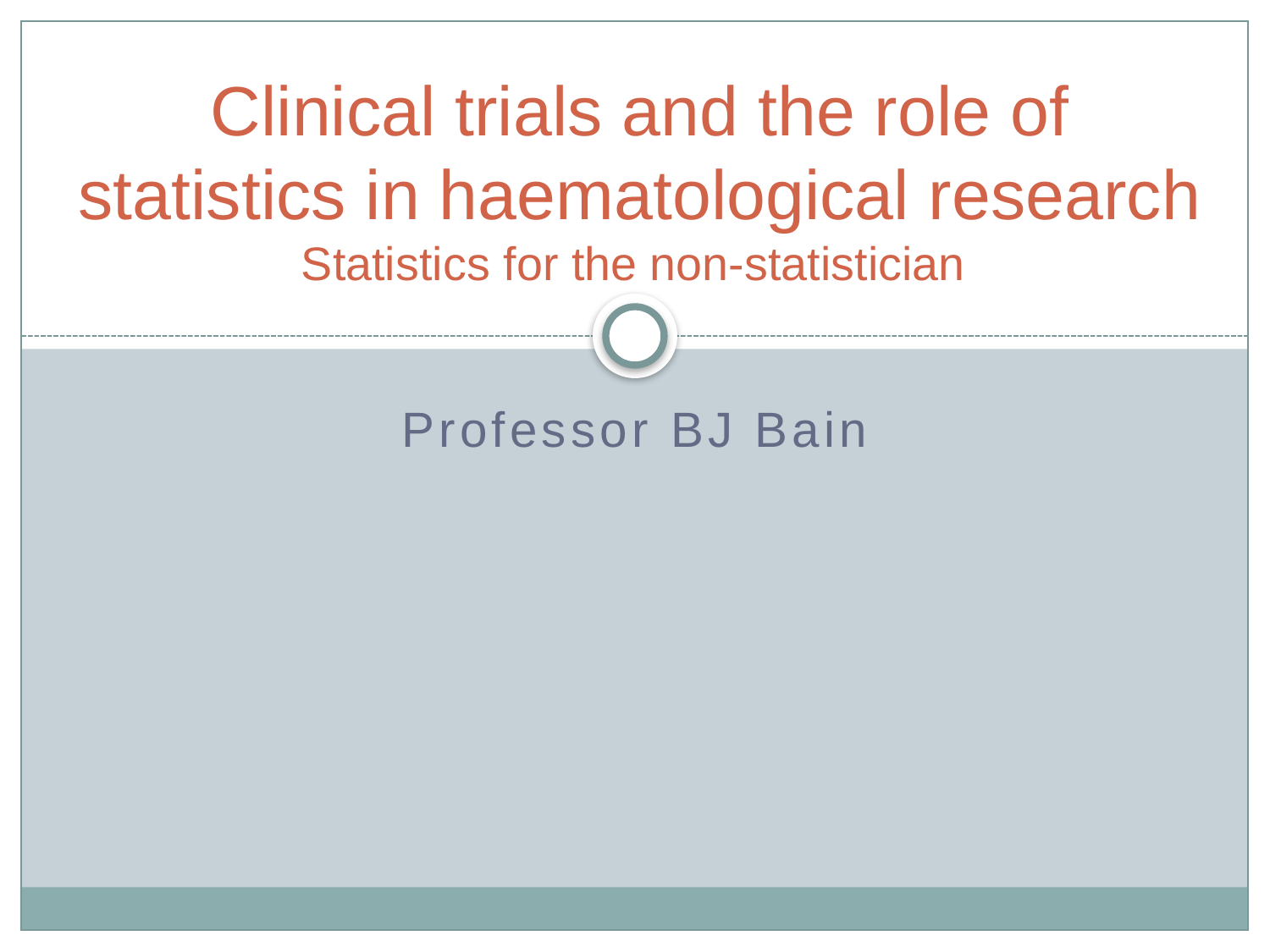

# Clinical trials and the role of statistics in haematological research Statistics for the non-statistician
Professor BJ Bain